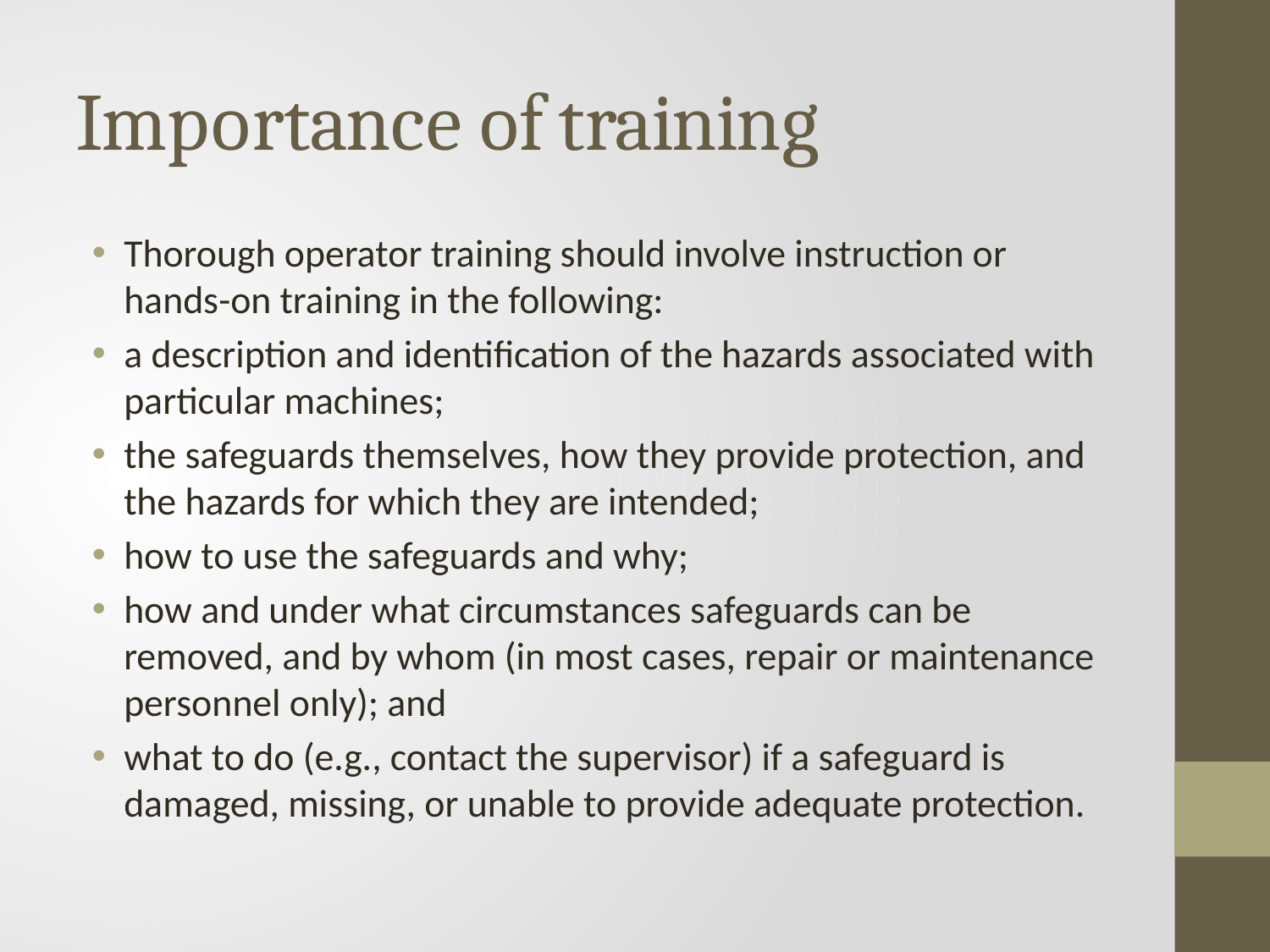

# Importance of training
Thorough operator training should involve instruction or hands-on training in the following:
a description and identification of the hazards associated with particular machines;
the safeguards themselves, how they provide protection, and the hazards for which they are intended;
how to use the safeguards and why;
how and under what circumstances safeguards can be removed, and by whom (in most cases, repair or maintenance personnel only); and
what to do (e.g., contact the supervisor) if a safeguard is damaged, missing, or unable to provide adequate protection.